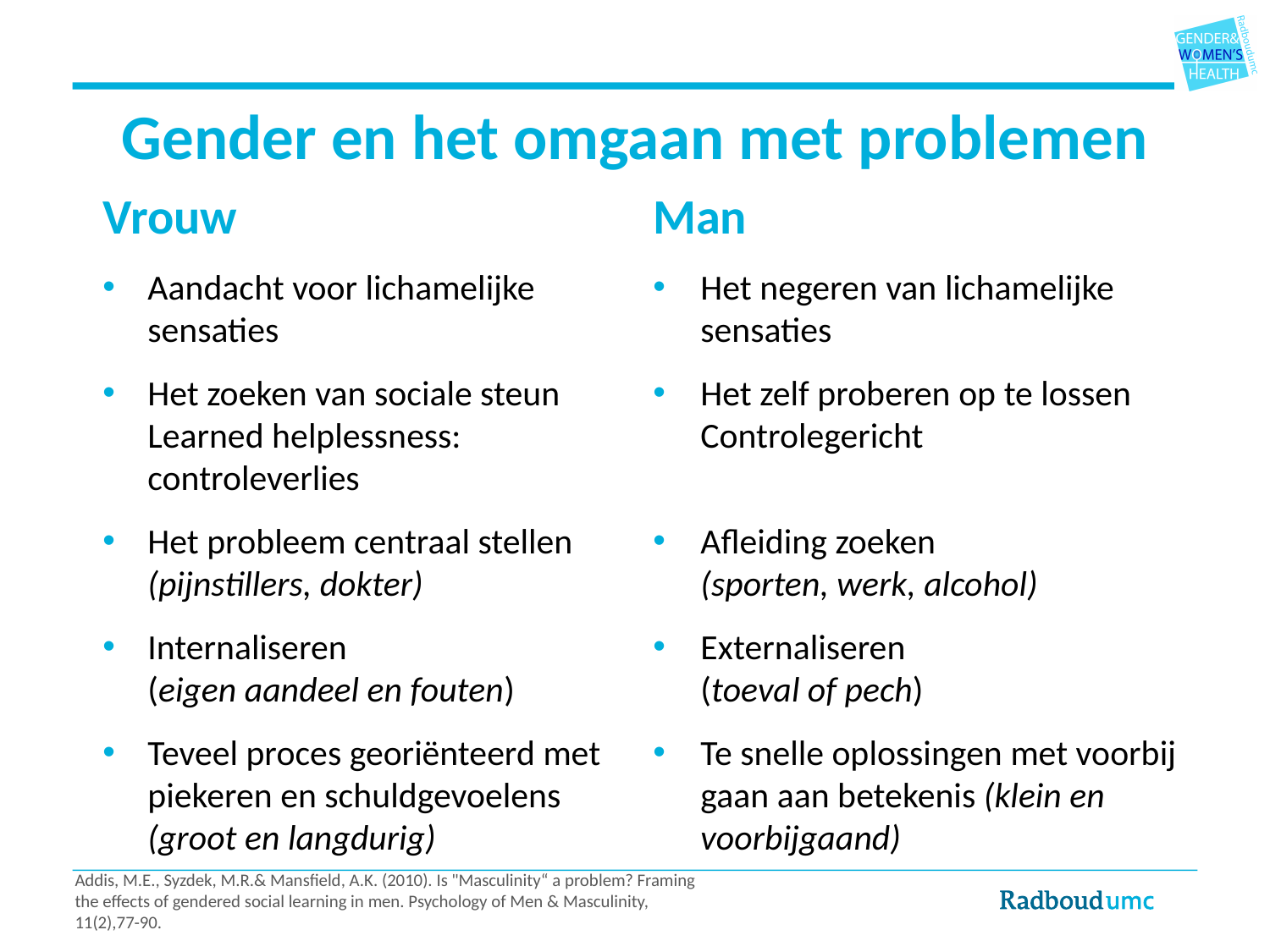

Gender en het omgaan met problemen
Vrouw
Aandacht voor lichamelijke sensaties
Het zoeken van sociale steun Learned helplessness: controleverlies
Het probleem centraal stellen
(pijnstillers, dokter)
Internaliseren
(eigen aandeel en fouten)
Teveel proces georiënteerd met piekeren en schuldgevoelens (groot en langdurig)

Man
Het negeren van lichamelijke sensaties
Het zelf proberen op te lossen Controlegericht                                 f
Afleiding zoeken
(sporten, werk, alcohol)
Externaliseren
(toeval of pech)
Te snelle oplossingen met voorbij gaan aan betekenis (klein en voorbijgaand)
Addis, M.E., Syzdek, M.R.& Mansfield, A.K. (2010). Is "Masculinity“ a problem? Framing the effects of gendered social learning in men. Psychology of Men & Masculinity, 11(2),77-90.